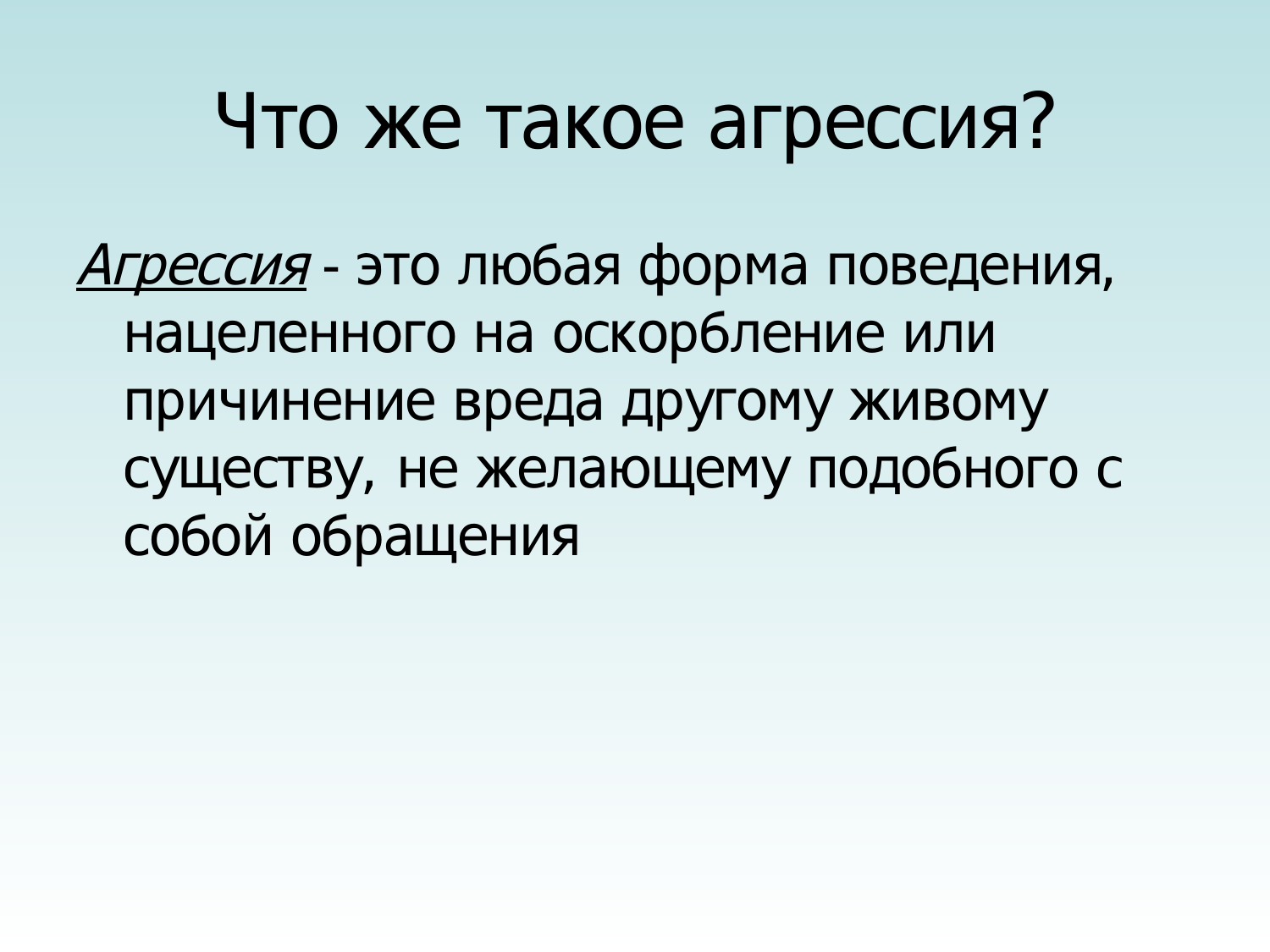

# Что же такое агрессия?
Агрессия - это любая форма поведения, нацеленного на оскорбление или причинение вреда другому живому существу, не желающему подобного с собой обращения